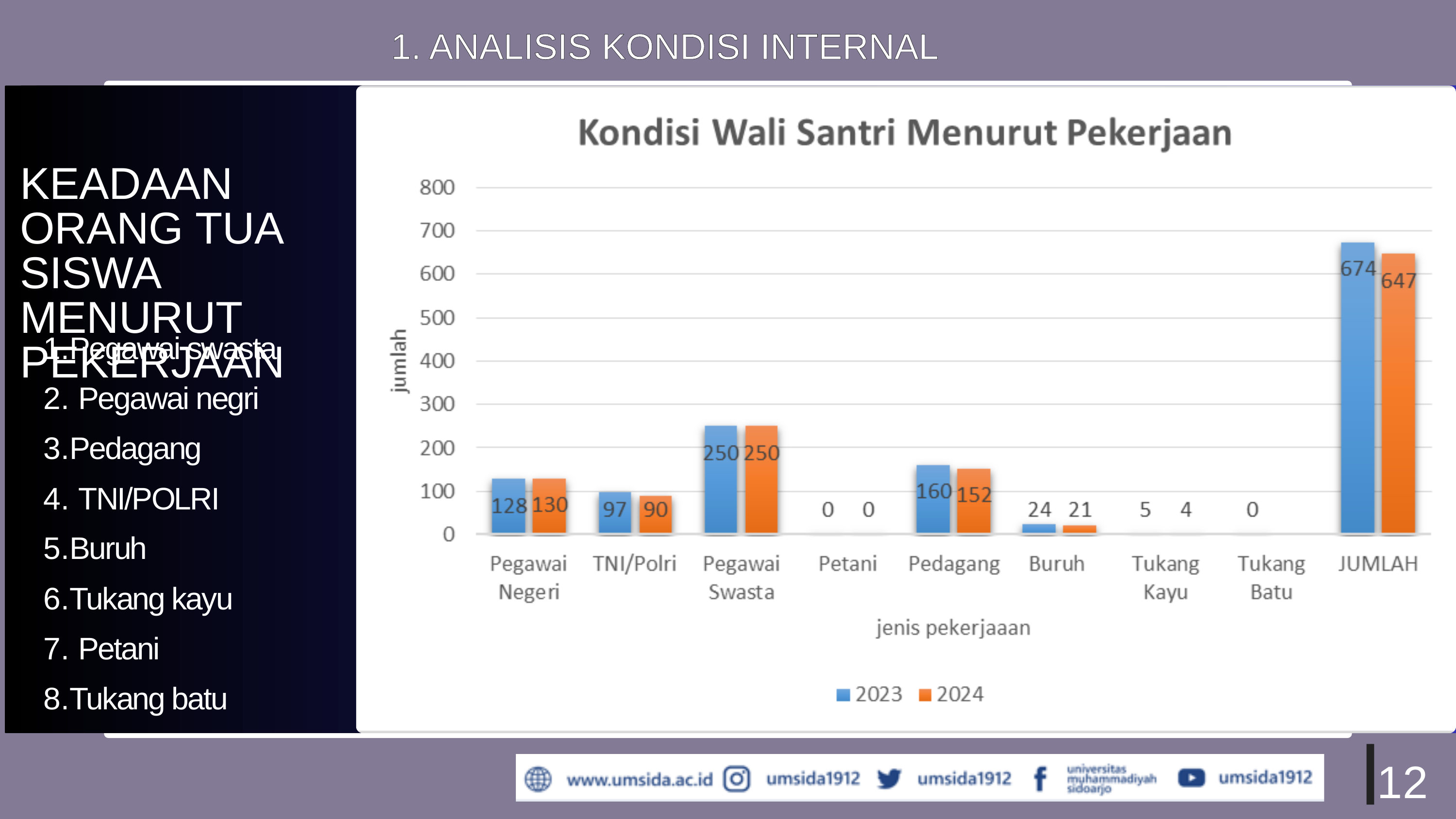

1. ANALISIS KONDISI INTERNAL

KEADAAN ORANG TUA SISWA MENURUT PEKERJAAN
Pegawai swasta
 Pegawai negri
Pedagang
 TNI/POLRI
Buruh
Tukang kayu
 Petani
Tukang batu
12